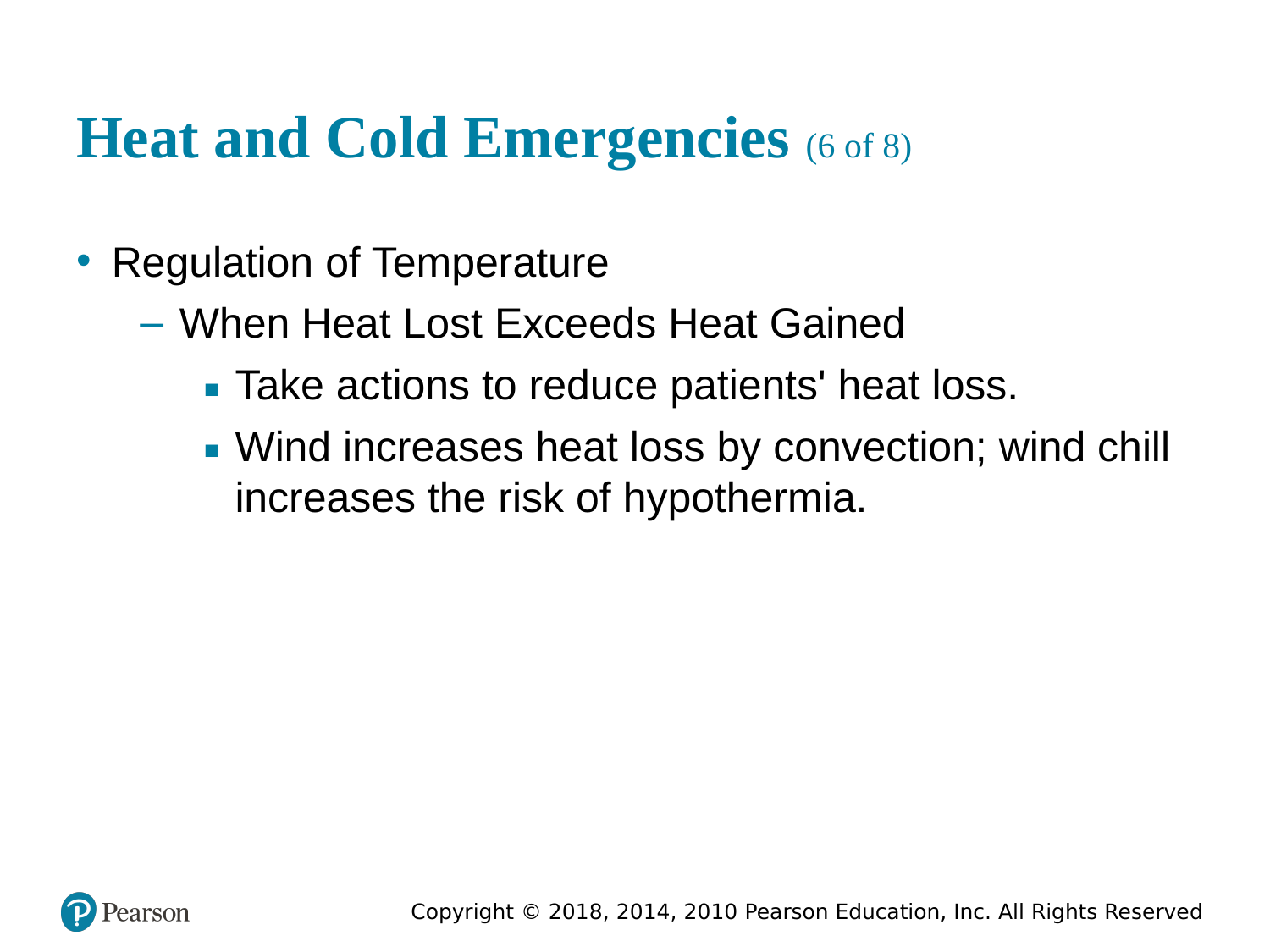

# Heat and Cold Emergencies (6 of 8)
Regulation of Temperature
When Heat Lost Exceeds Heat Gained
Take actions to reduce patients' heat loss.
Wind increases heat loss by convection; wind chill increases the risk of hypothermia.